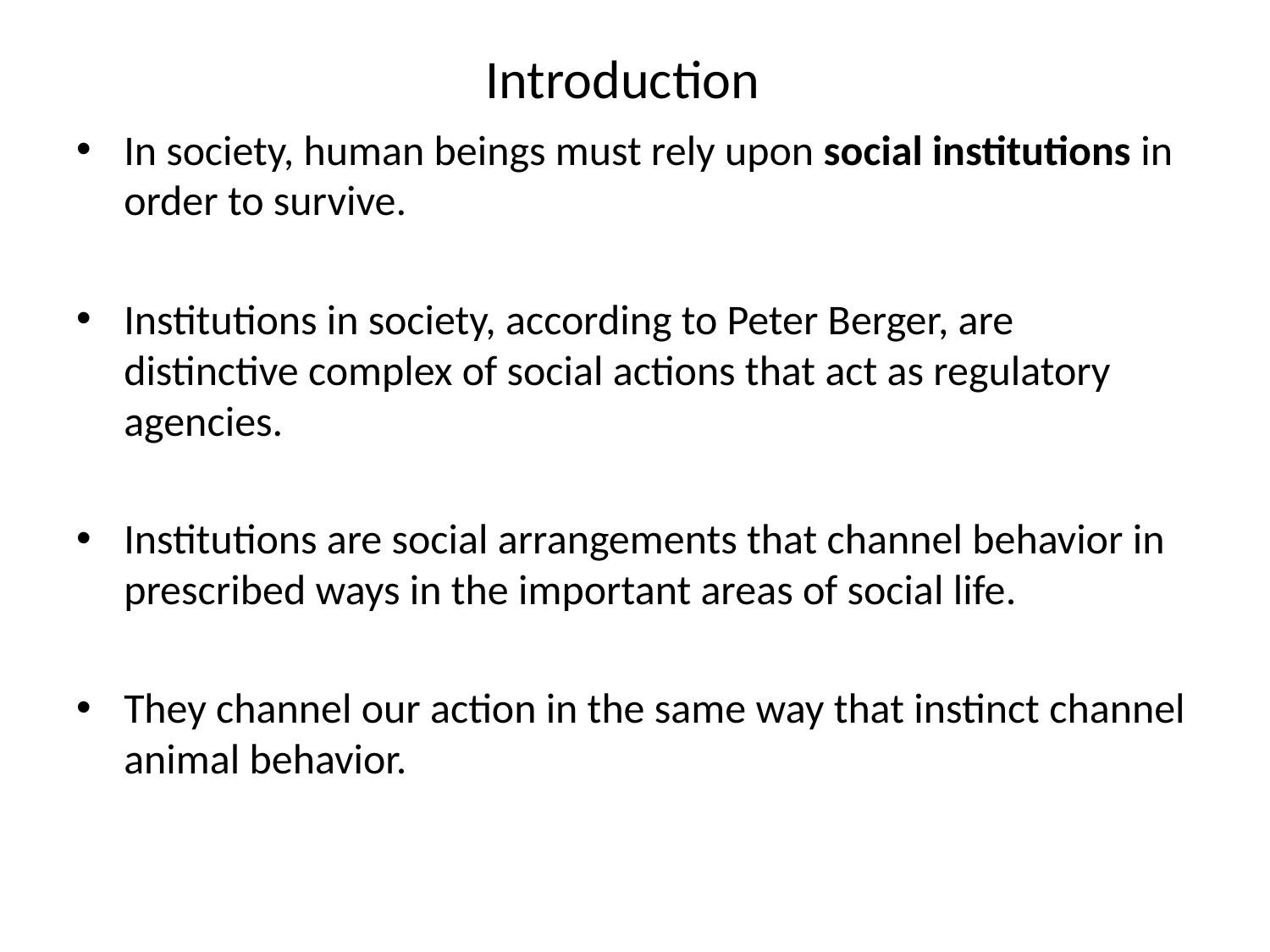

# Introduction
In society, human beings must rely upon social institutions in order to survive.

Institutions in society, according to Peter Berger, are distinctive complex of social actions that act as regulatory agencies.

Institutions are social arrangements that channel behavior in prescribed ways in the important areas of social life.

They channel our action in the same way that instinct channel animal behavior.